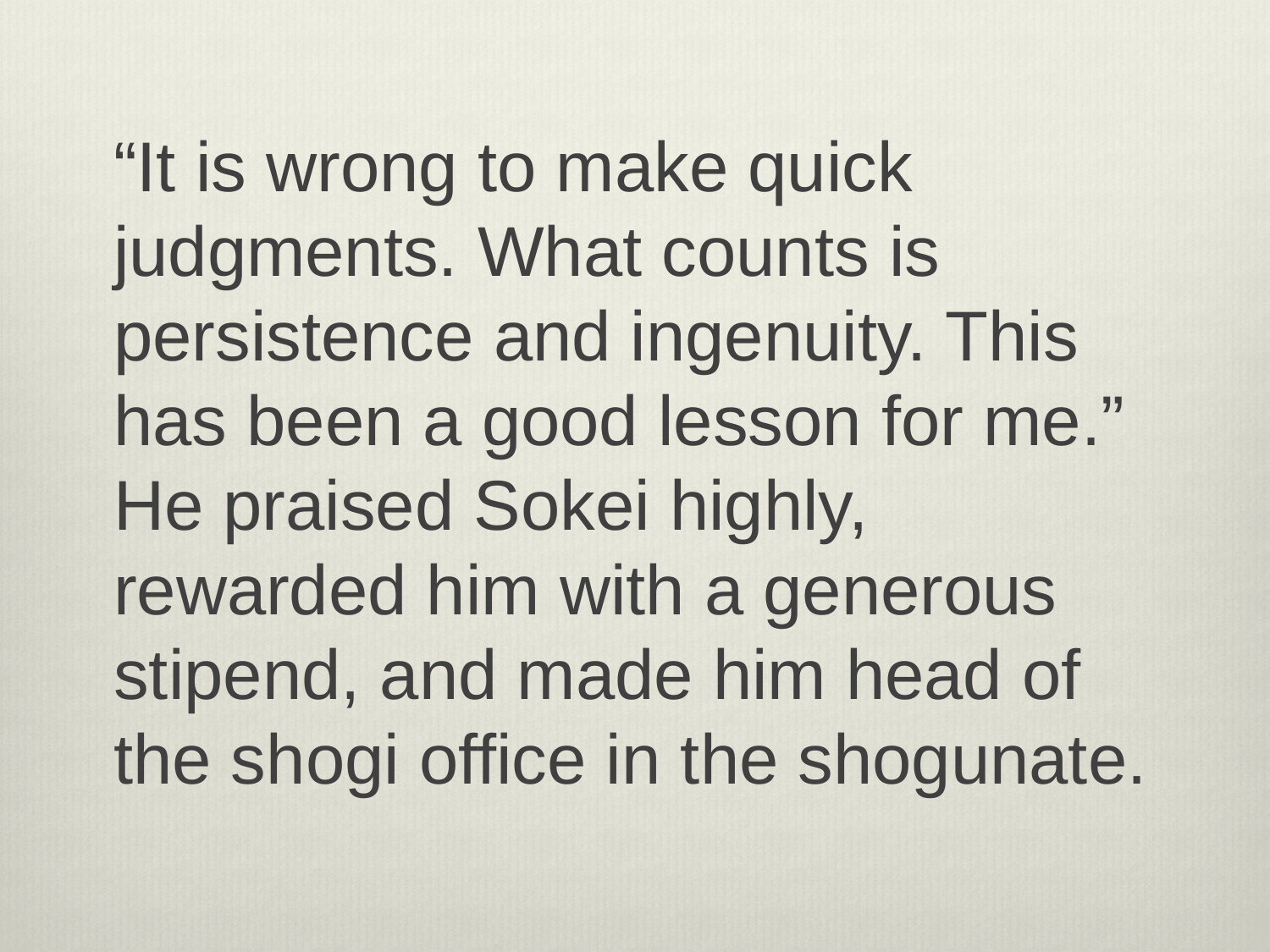

“It is wrong to make quick judgments. What counts is persistence and ingenuity. This has been a good lesson for me.” He praised Sokei highly, rewarded him with a generous stipend, and made him head of the shogi office in the shogunate.